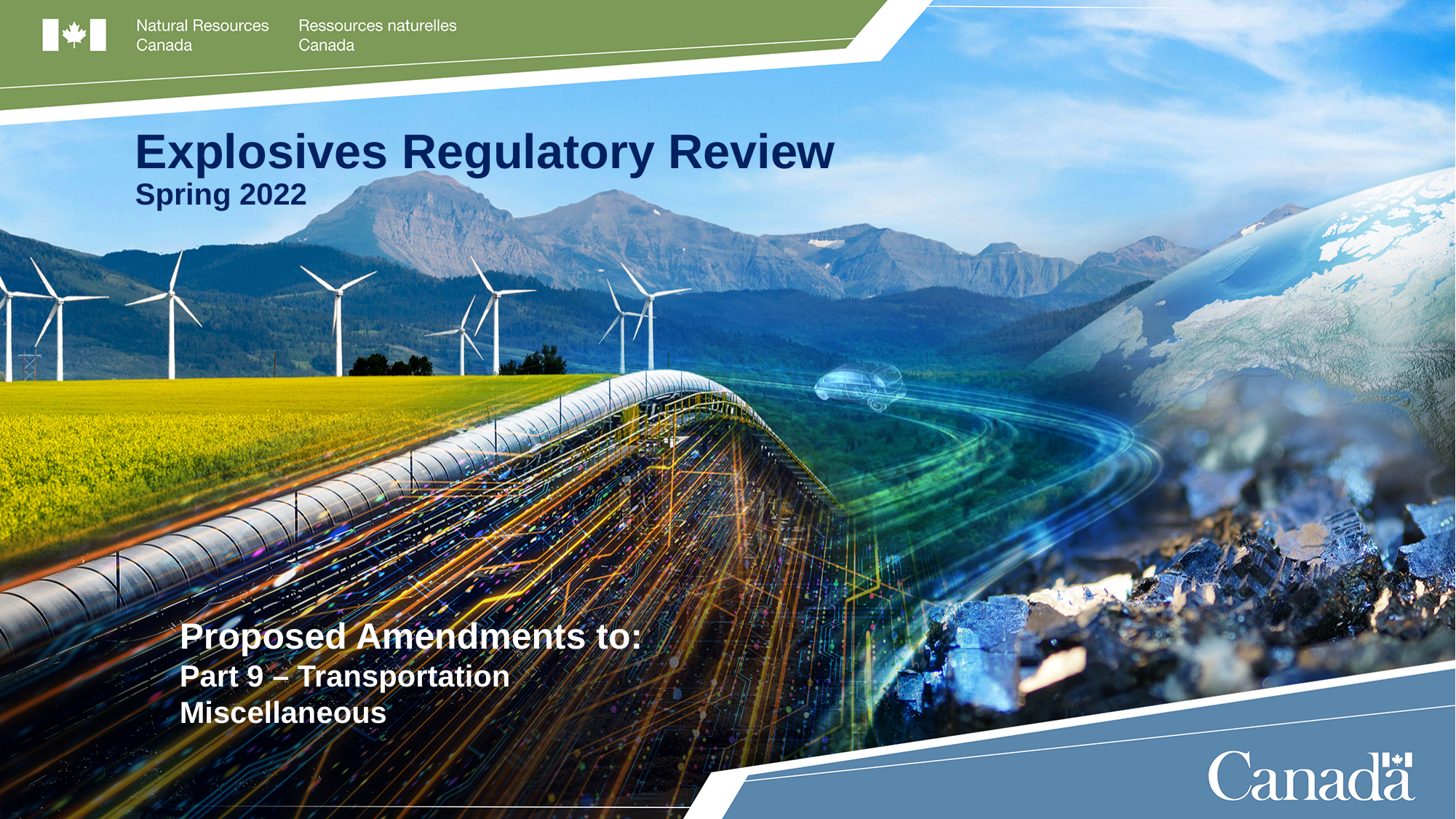

# Explosives Regulatory Review Spring 2022
Proposed Amendments to:
Part 9 – Transportation
Miscellaneous